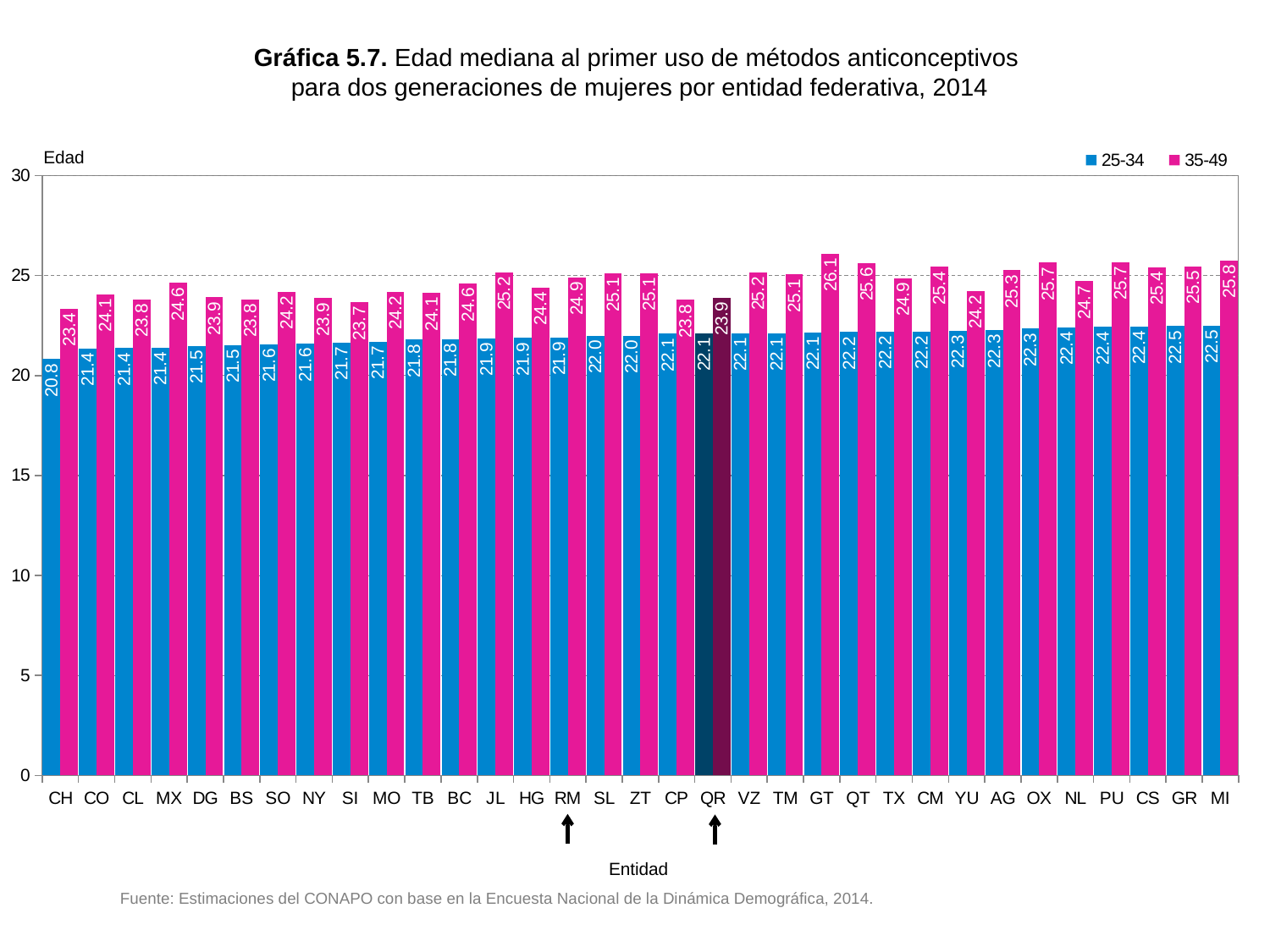

Gráfica 5.7. Edad mediana al primer uso de métodos anticonceptivos
para dos generaciones de mujeres por entidad federativa, 2014

### Chart

| Category | 25-34 | 35-49 |
|---|---|---|
| CH | 20.82942229293029 | 23.35025643235788 |
| CO | 21.35533900631347 | 24.07228999168284 |
| CL | 21.37757373400111 | 23.80682307361171 |
| MX | 21.39457246748612 | 24.63943794029699 |
| DG | 21.48919653253978 | 23.9232850923638 |
| BS | 21.52277353689567 | 23.80266265836375 |
| SO | 21.56086956521739 | 24.18480884747095 |
| NY | 21.59200204638472 | 23.87206961024019 |
| SI | 21.65409990574929 | 23.66513628804859 |
| MO | 21.69857976160284 | 24.19415882739007 |
| TB | 21.8024832543702 | 24.13627819548872 |
| BC | 21.82720413780013 | 24.60598710469758 |
| JL | 21.8640865935682 | 25.15222356809136 |
| HG | 21.88138138138138 | 24.41145552560647 |
| RM | 21.9 | 24.9 |
| SL | 21.97880470045419 | 25.10887167752156 |
| ZT | 21.99963338628864 | 25.13157524613221 |
| CP | 22.09574238167279 | 23.78590954274353 |
| QR | 22.10342770365549 | 23.90040509259259 |
| VZ | 22.10915499911136 | 25.15421513715353 |
| TM | 22.12629944219067 | 25.05730646106678 |
| GT | 22.14790854958466 | 26.08792066838448 |
| QT | 22.17392630020036 | 25.62242847008749 |
| TX | 22.2105700892182 | 24.87606256375383 |
| CM | 22.21252711290384 | 25.43915690253322 |
| YU | 22.2548111705976 | 24.23015873015873 |
| AG | 22.27315758811535 | 25.26711719722568 |
| OX | 22.34226680167067 | 25.65340216242582 |
| NL | 22.40631966656973 | 24.71672071939264 |
| PU | 22.42724152277928 | 25.67691216455846 |
| CS | 22.44672382118799 | 25.41816560509555 |
| GR | 22.47880915236609 | 25.46387557645357 |
| MI | 22.50567495773967 | 25.75358214735212 |
Edad
Entidad
Fuente: Estimaciones del CONAPO con base en la Encuesta Nacional de la Dinámica Demográfica, 2014.